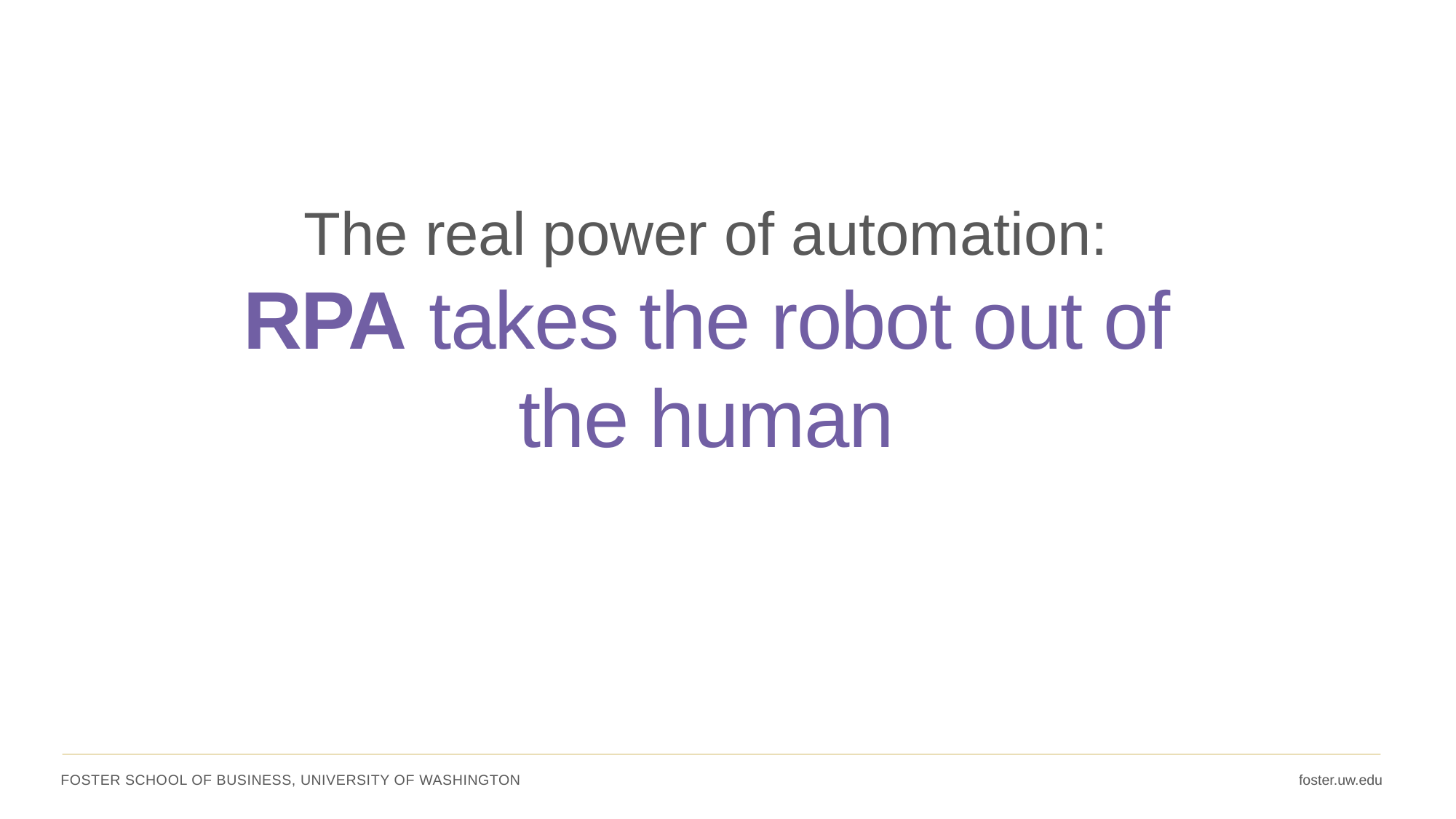

The real power of automation:
RPA takes the robot out of the human